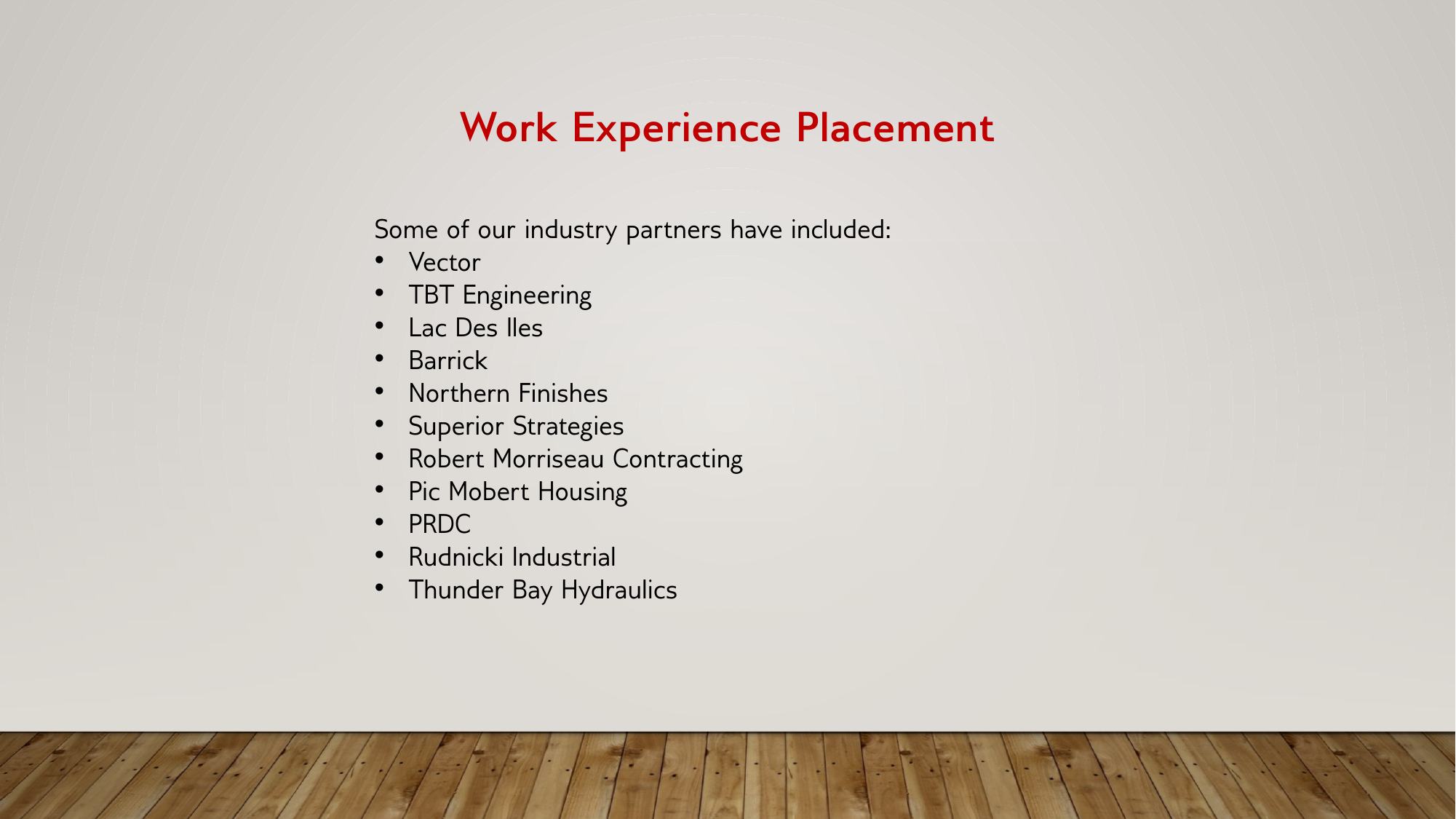

Work Experience Placement
Some of our industry partners have included:
Vector
TBT Engineering
Lac Des Iles
Barrick
Northern Finishes
Superior Strategies
Robert Morriseau Contracting
Pic Mobert Housing
PRDC
Rudnicki Industrial
Thunder Bay Hydraulics